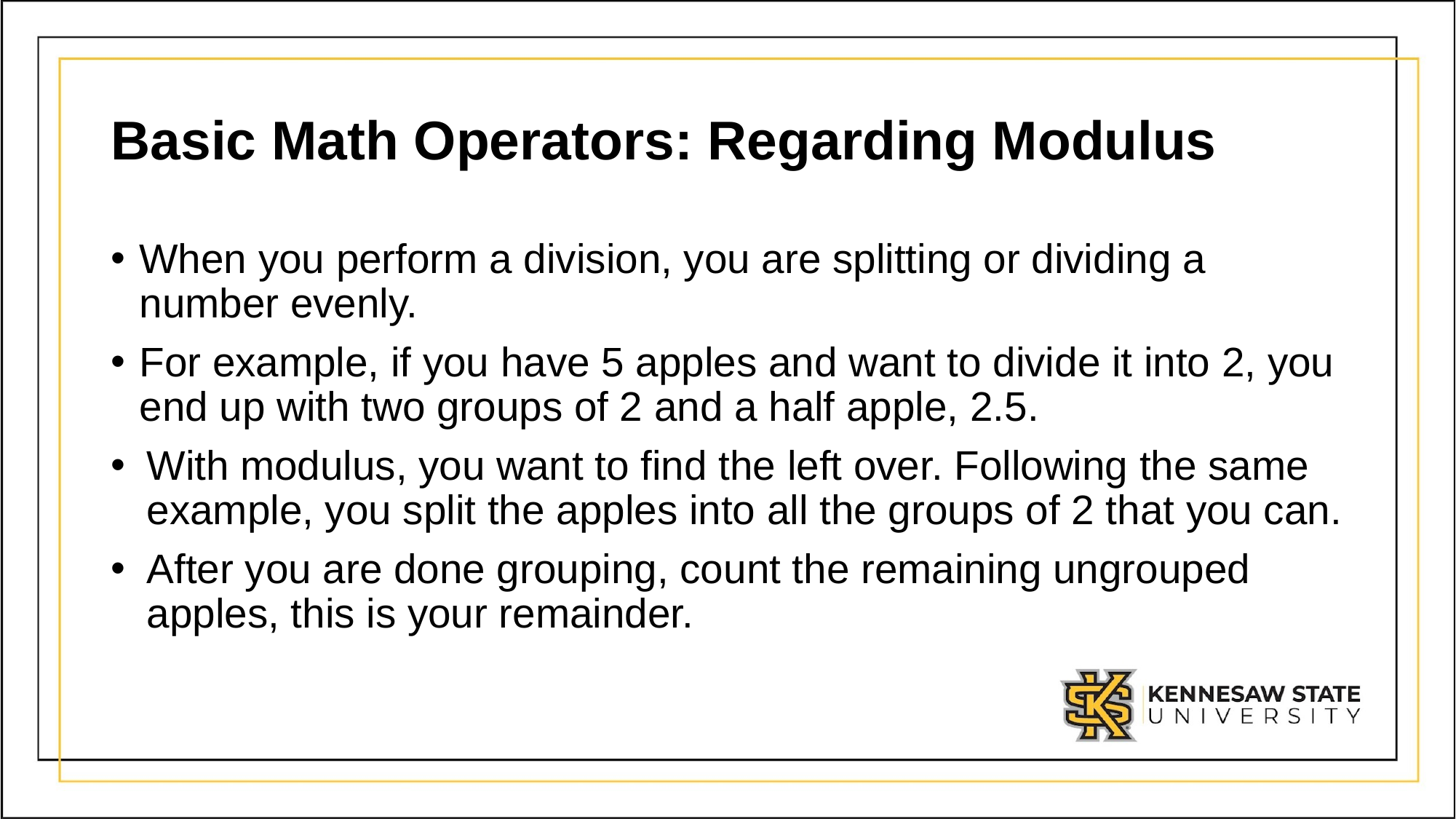

# Basic Math Operators: Regarding Modulus
When you perform a division, you are splitting or dividing a number evenly.
For example, if you have 5 apples and want to divide it into 2, you end up with two groups of 2 and a half apple, 2.5.
With modulus, you want to find the left over. Following the same example, you split the apples into all the groups of 2 that you can.
After you are done grouping, count the remaining ungrouped apples, this is your remainder.